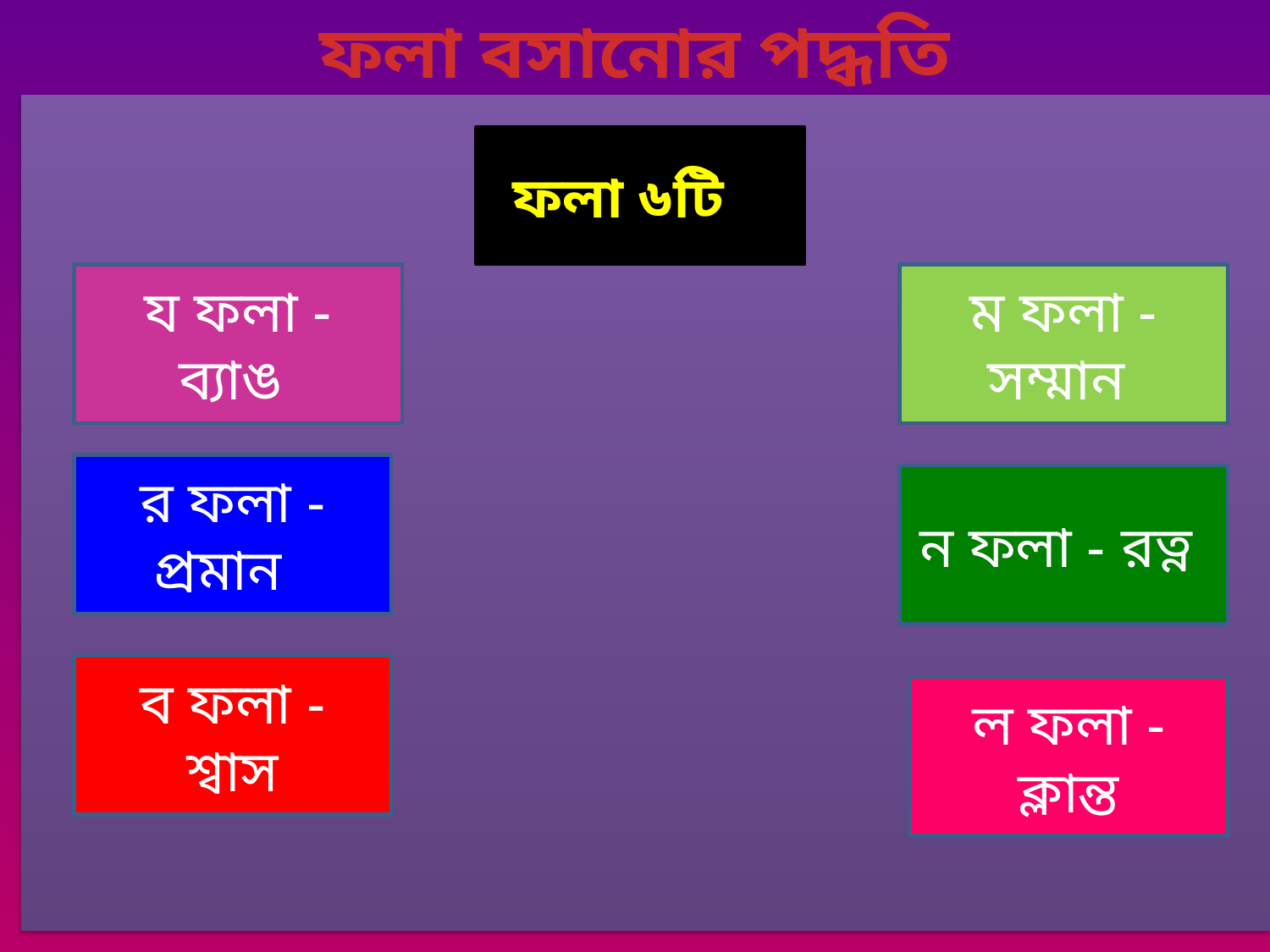

# ফলা বসানোর পদ্ধতি

ফলা ৬টি
য ফলা - ব্যাঙ
ম ফলা - সম্মান
র ফলা - প্রমান
ন ফলা - রত্ন
ব ফলা - শ্বাস
ল ফলা - ক্লান্ত